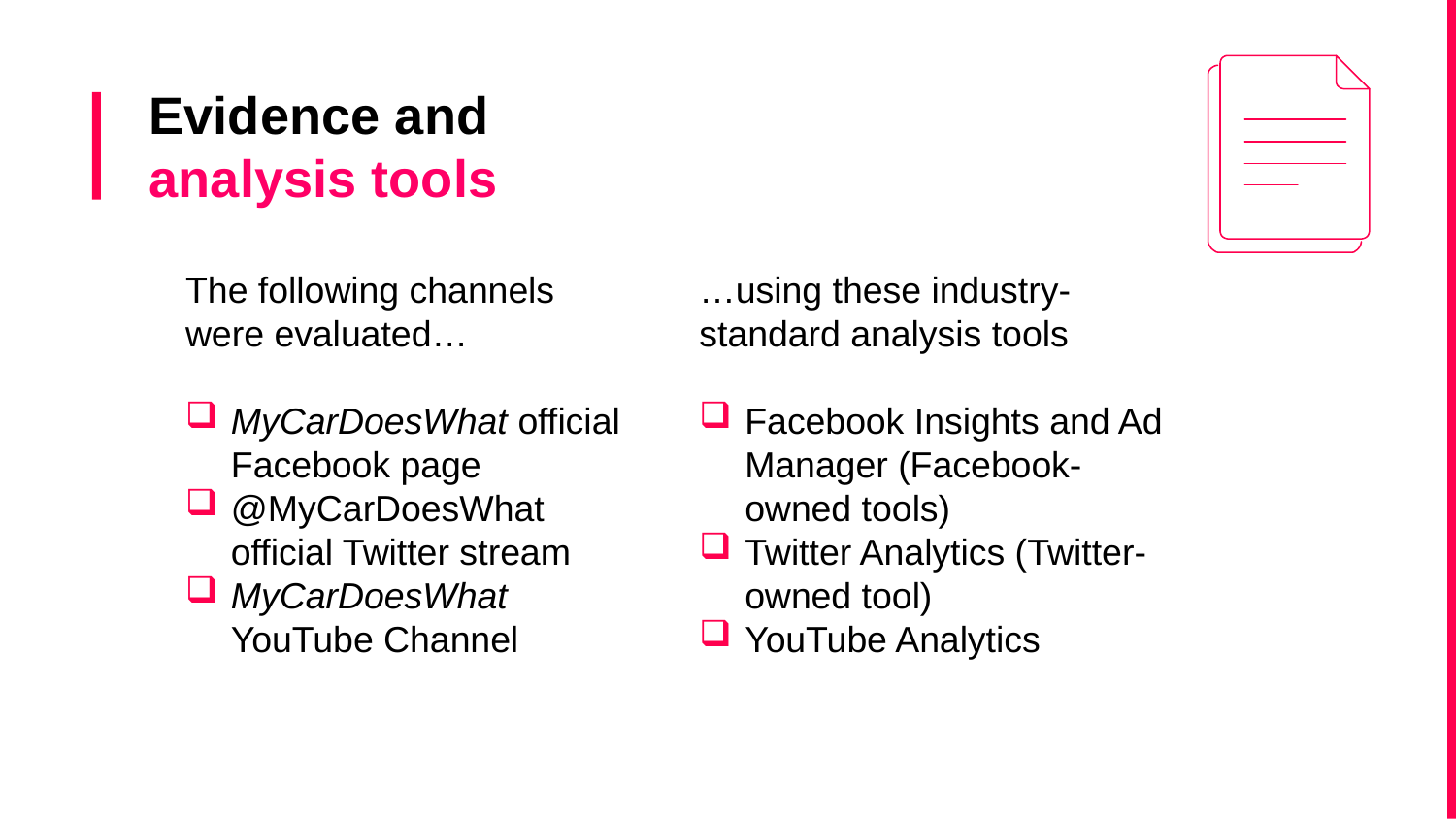

# Evidence and analysis tools
The following channels were evaluated…

MyCarDoesWhat official Facebook page
@MyCarDoesWhat official Twitter stream
MyCarDoesWhat YouTube Channel

…using these industry-standard analysis tools

Facebook Insights and Ad Manager (Facebook-owned tools)
Twitter Analytics (Twitter-owned tool)
YouTube Analytics